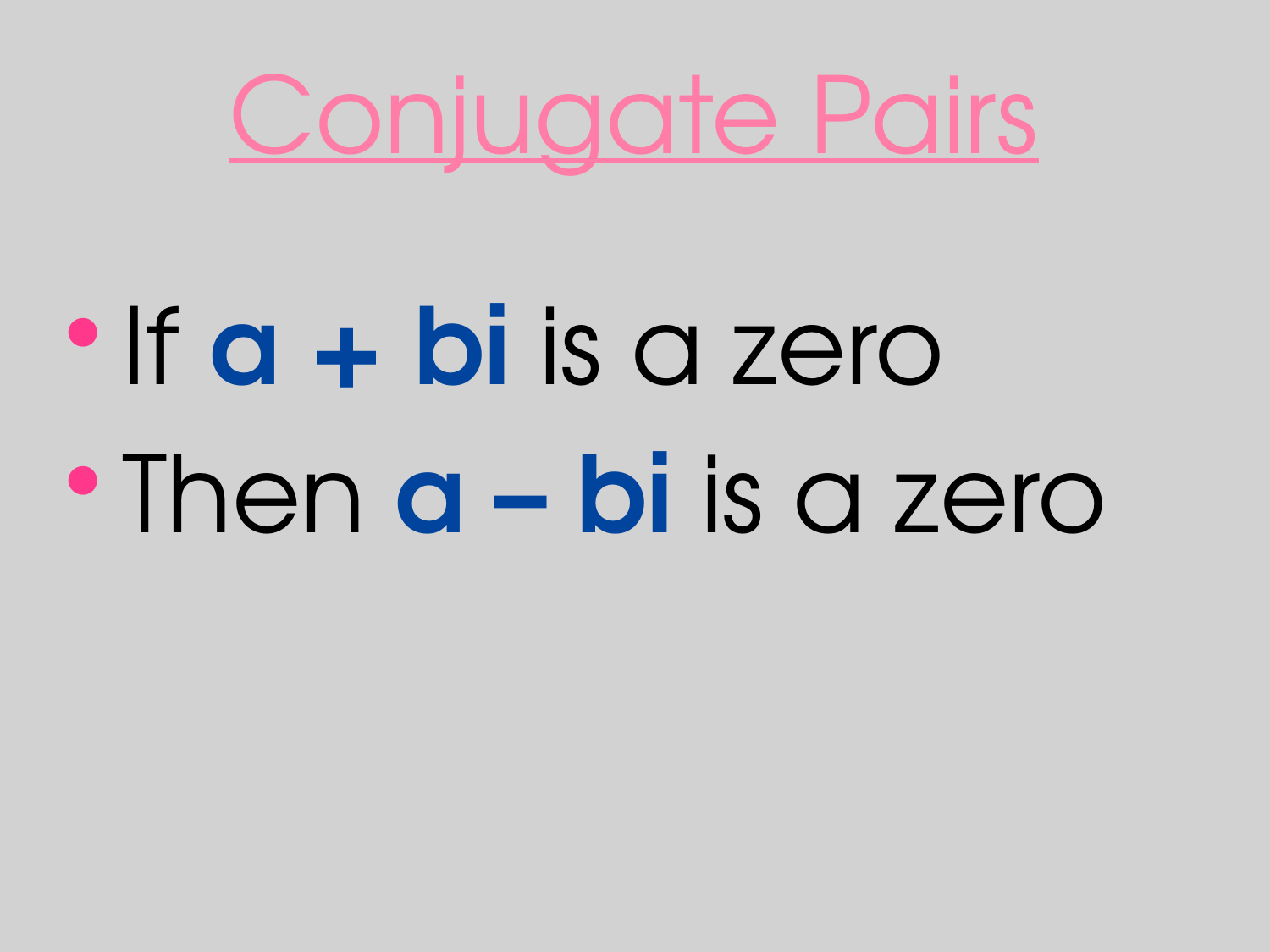

# Conjugate Pairs
If a + bi is a zero
Then a – bi is a zero